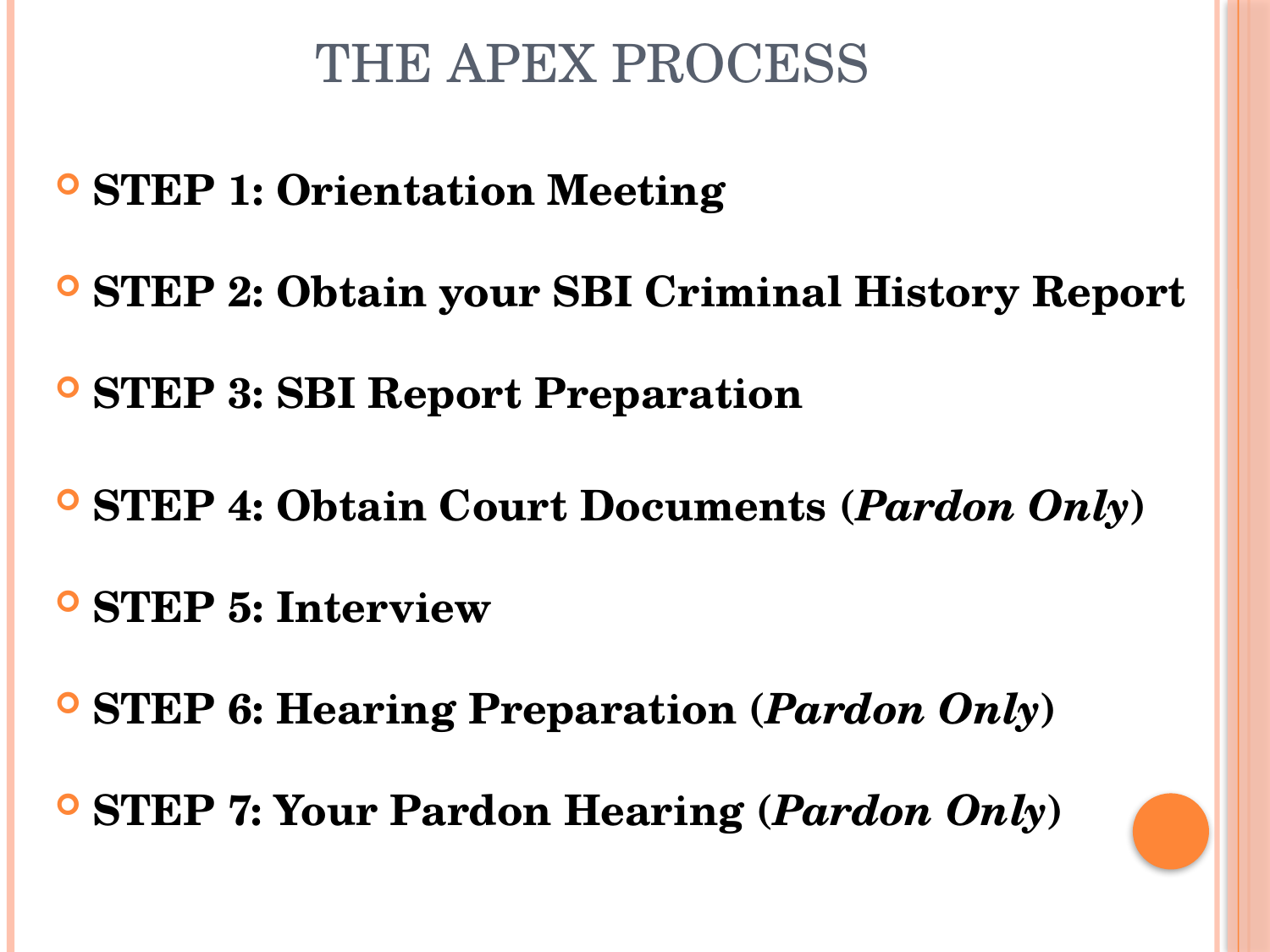

# The APEX Process

STEP 1: Orientation Meeting

STEP 2: Obtain your SBI Criminal History Report

STEP 3: SBI Report Preparation
STEP 4: Obtain Court Documents (Pardon Only)

STEP 5: Interview

STEP 6: Hearing Preparation (Pardon Only)

STEP 7: Your Pardon Hearing (Pardon Only)